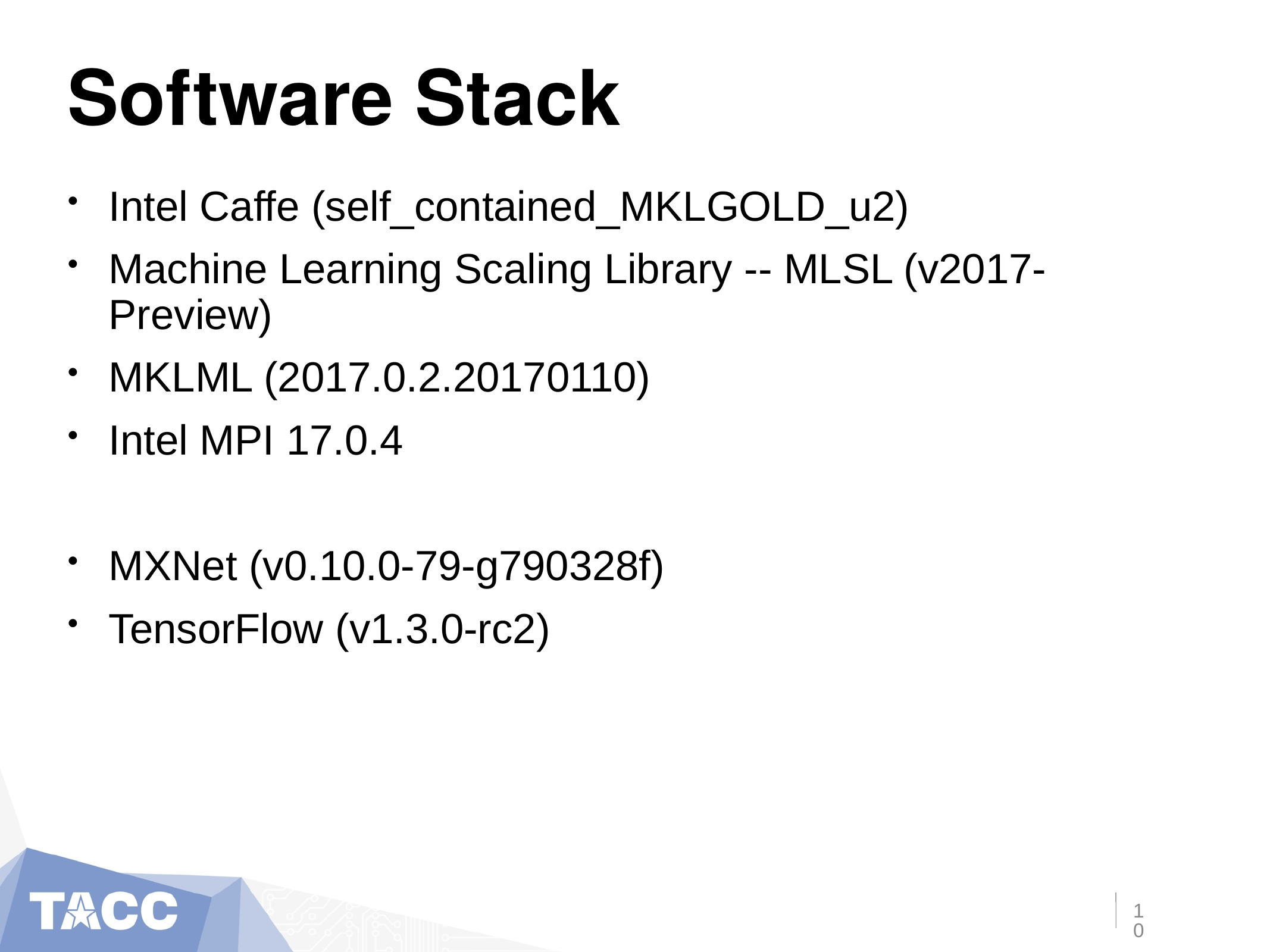

# Software Stack
Intel Caffe (self_contained_MKLGOLD_u2)
Machine Learning Scaling Library -- MLSL (v2017-Preview)
MKLML (2017.0.2.20170110)
Intel MPI 17.0.4

MXNet (v0.10.0-79-g790328f)
TensorFlow (v1.3.0-rc2)
10